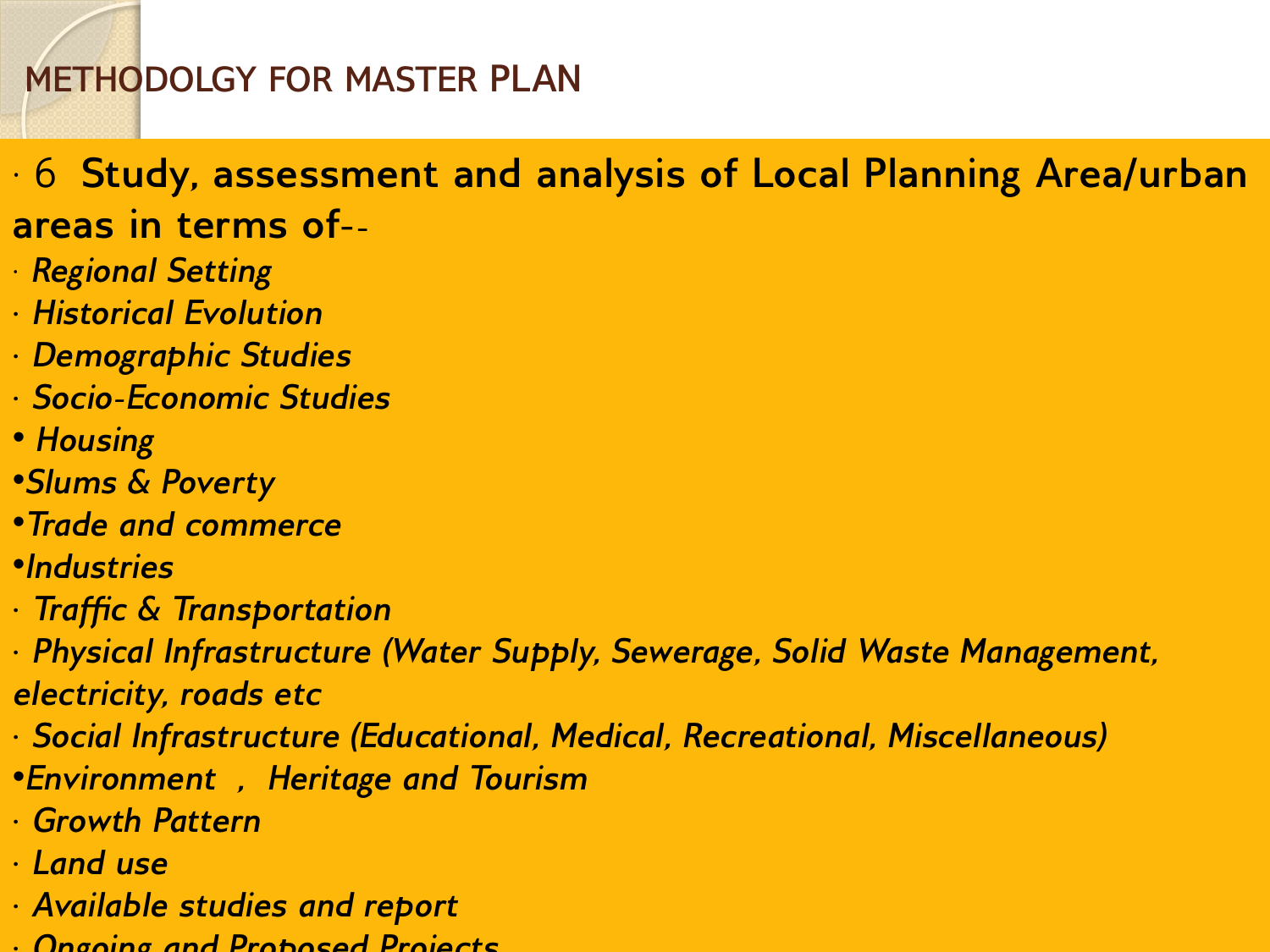

# METHODOLGY FOR MASTER PLAN
· 6  Study, assessment and analysis of Local Planning Area/urban areas in terms of--
· Regional Setting
· Historical Evolution
· Demographic Studies
· Socio-Economic Studies
 Housing
Slums & Poverty
Trade and commerce
Industries
· Traffic & Transportation
· Physical Infrastructure (Water Supply, Sewerage, Solid Waste Management, electricity, roads etc
· Social Infrastructure (Educational, Medical, Recreational, Miscellaneous)
Environment  ,  Heritage and Tourism
· Growth Pattern
· Land use
· Available studies and report
· Ongoing and Proposed Projects